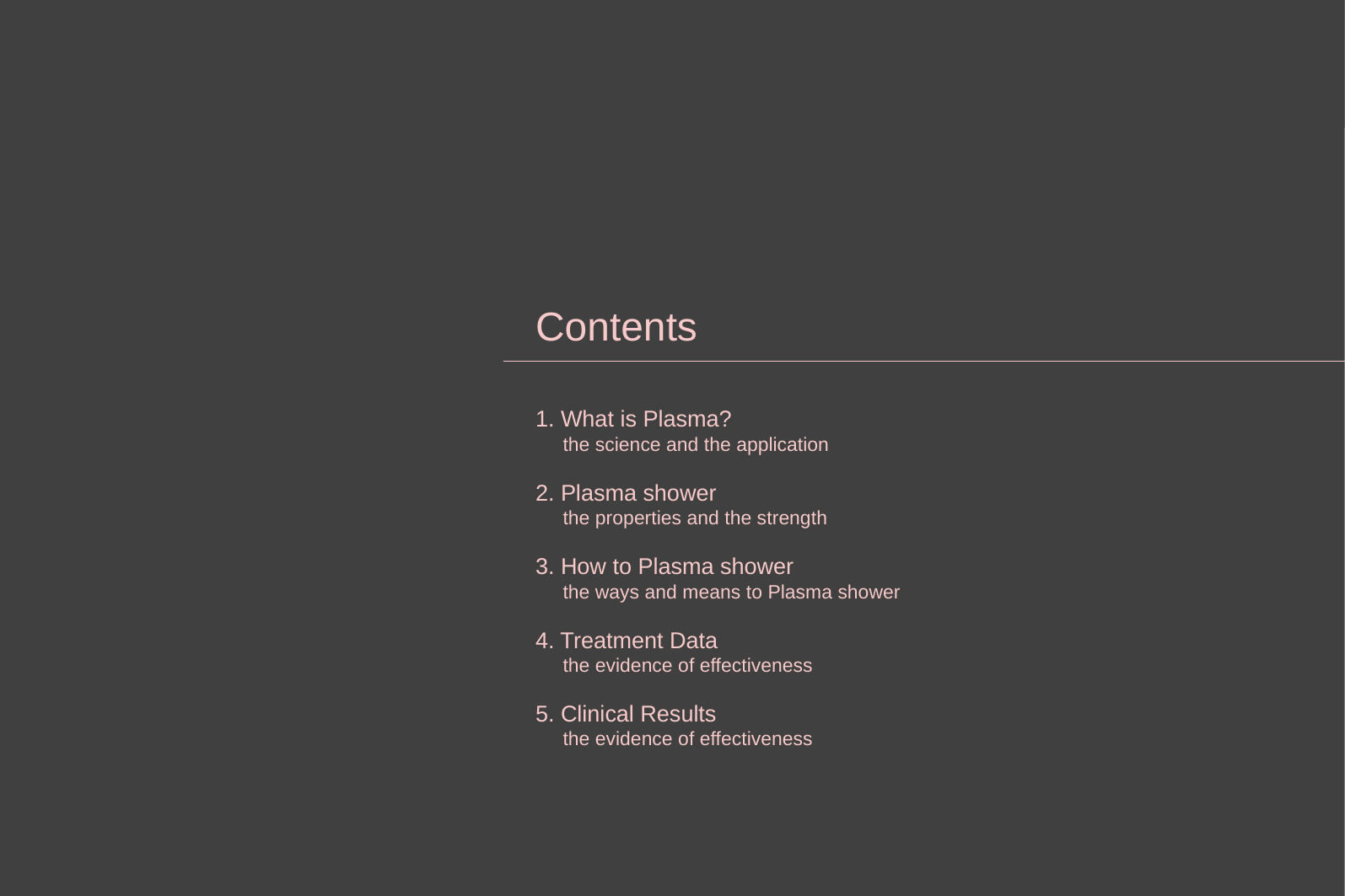

Contents
1. What is Plasma?
     the science and the application

2. Plasma shower
     the properties and the strength

3. How to Plasma shower
     the ways and means to Plasma shower

4. Treatment Data
     the evidence of effectiveness

5. Clinical Results
     the evidence of effectiveness